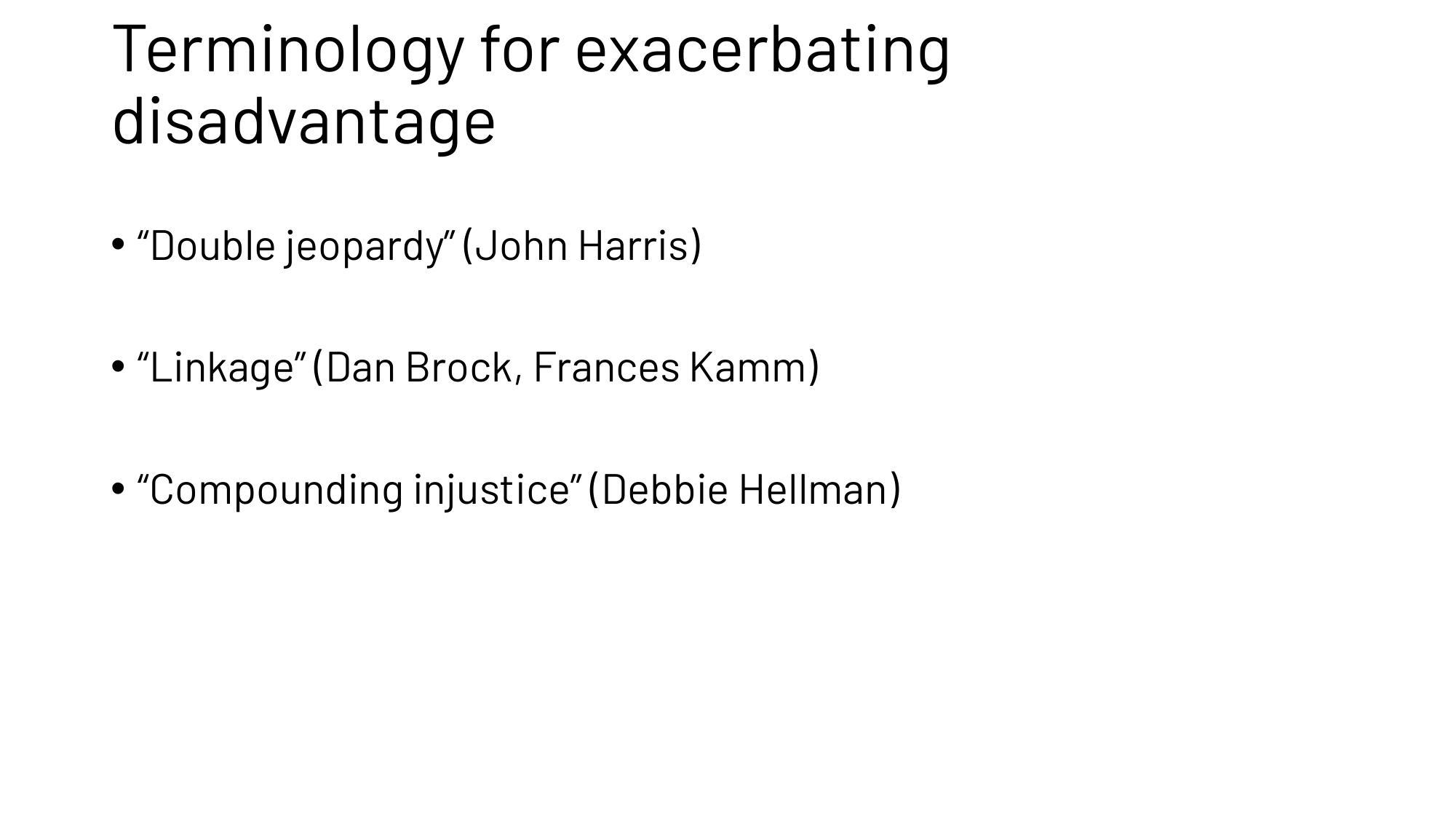

# Terminology for exacerbating disadvantage
“Double jeopardy” (John Harris)

“Linkage” (Dan Brock, Frances Kamm)

“Compounding injustice” (Debbie Hellman)